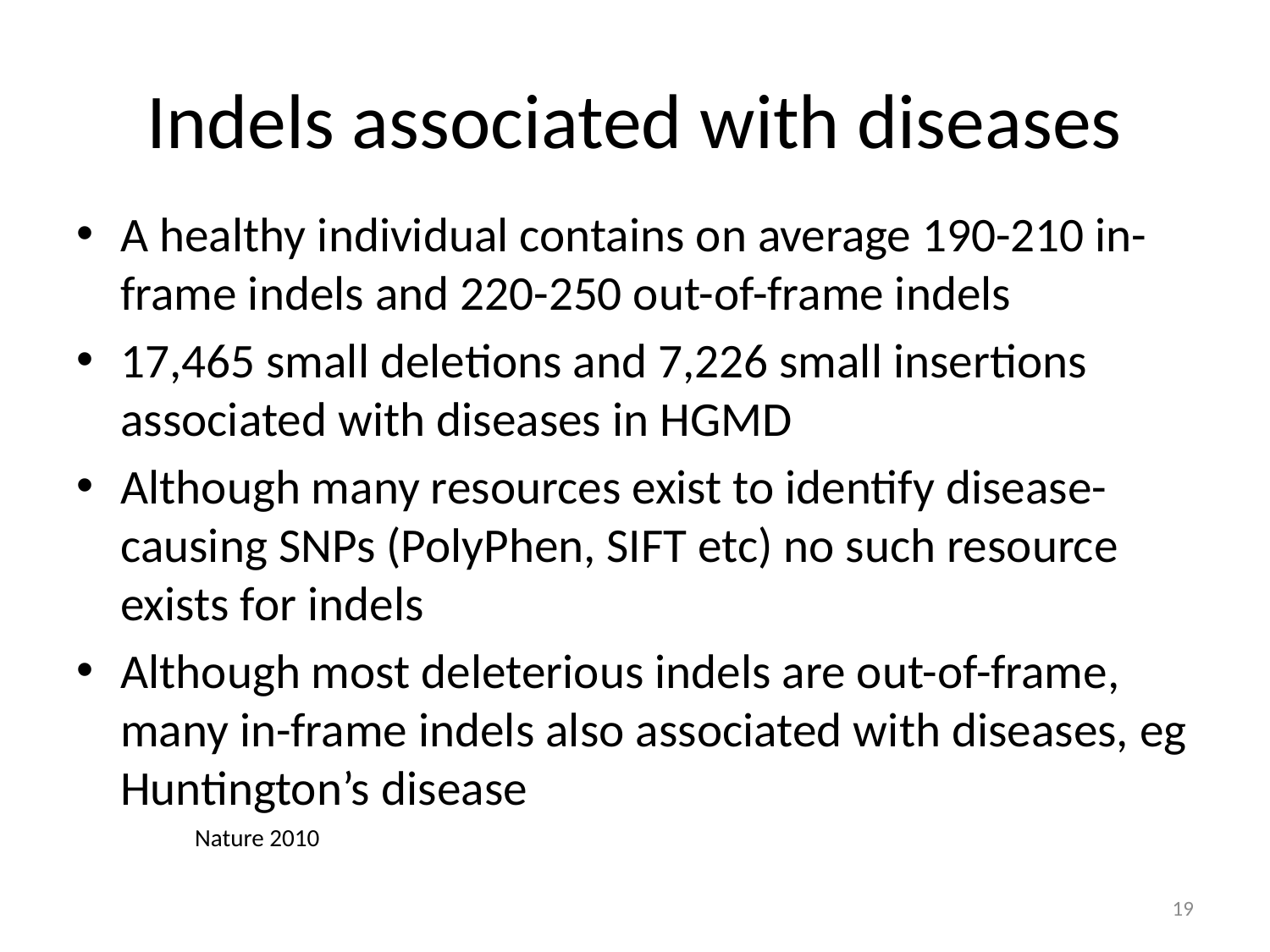

# Indels associated with diseases
A healthy individual contains on average 190-210 in-frame indels and 220-250 out-of-frame indels
17,465 small deletions and 7,226 small insertions associated with diseases in HGMD
Although many resources exist to identify disease-causing SNPs (PolyPhen, SIFT etc) no such resource exists for indels
Although most deleterious indels are out-of-frame, many in-frame indels also associated with diseases, eg Huntington’s disease

Nature 2010
19